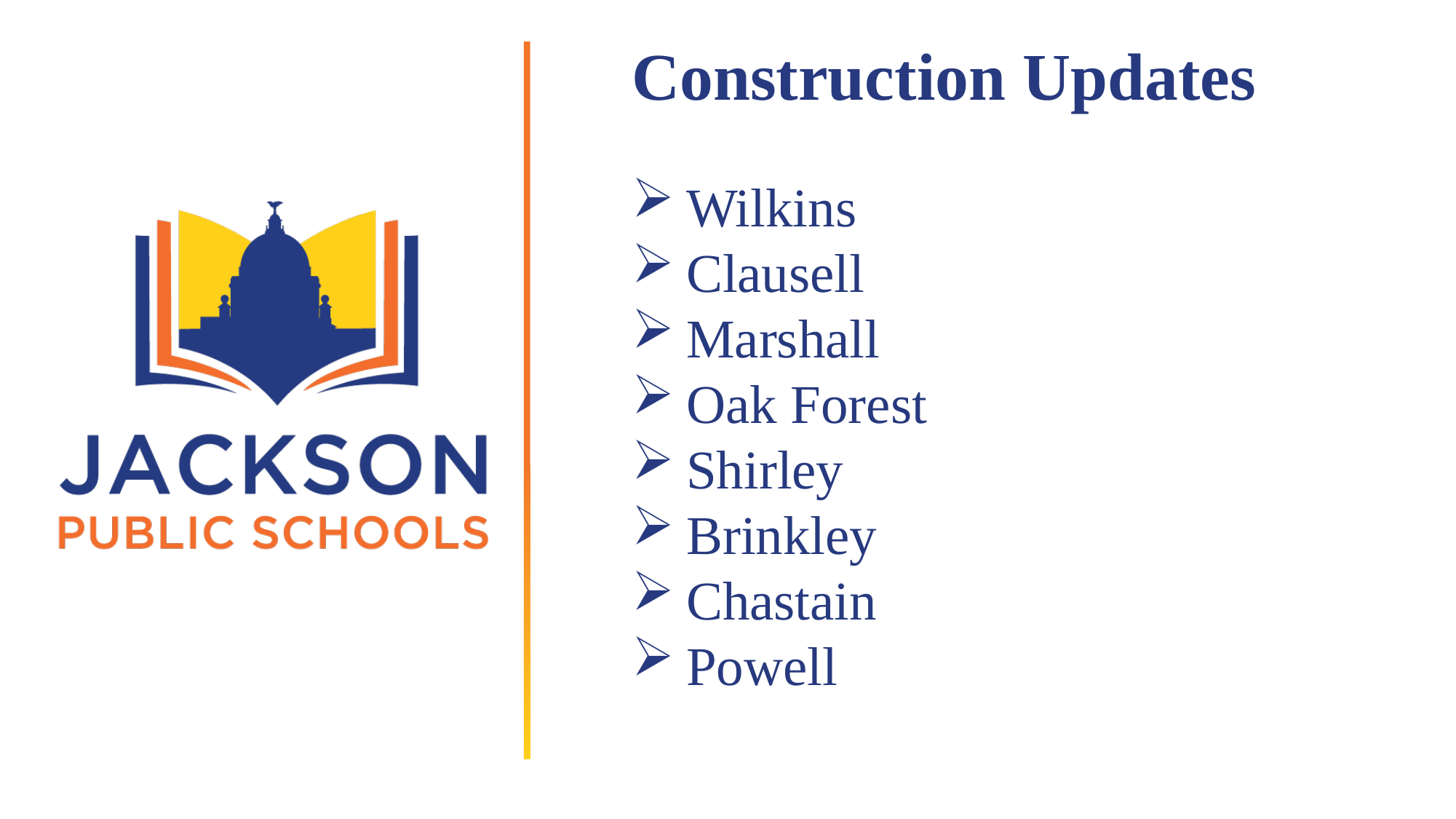

Construction Updates

Wilkins
Clausell
Marshall
Oak Forest
Shirley
Brinkley
Chastain
Powell